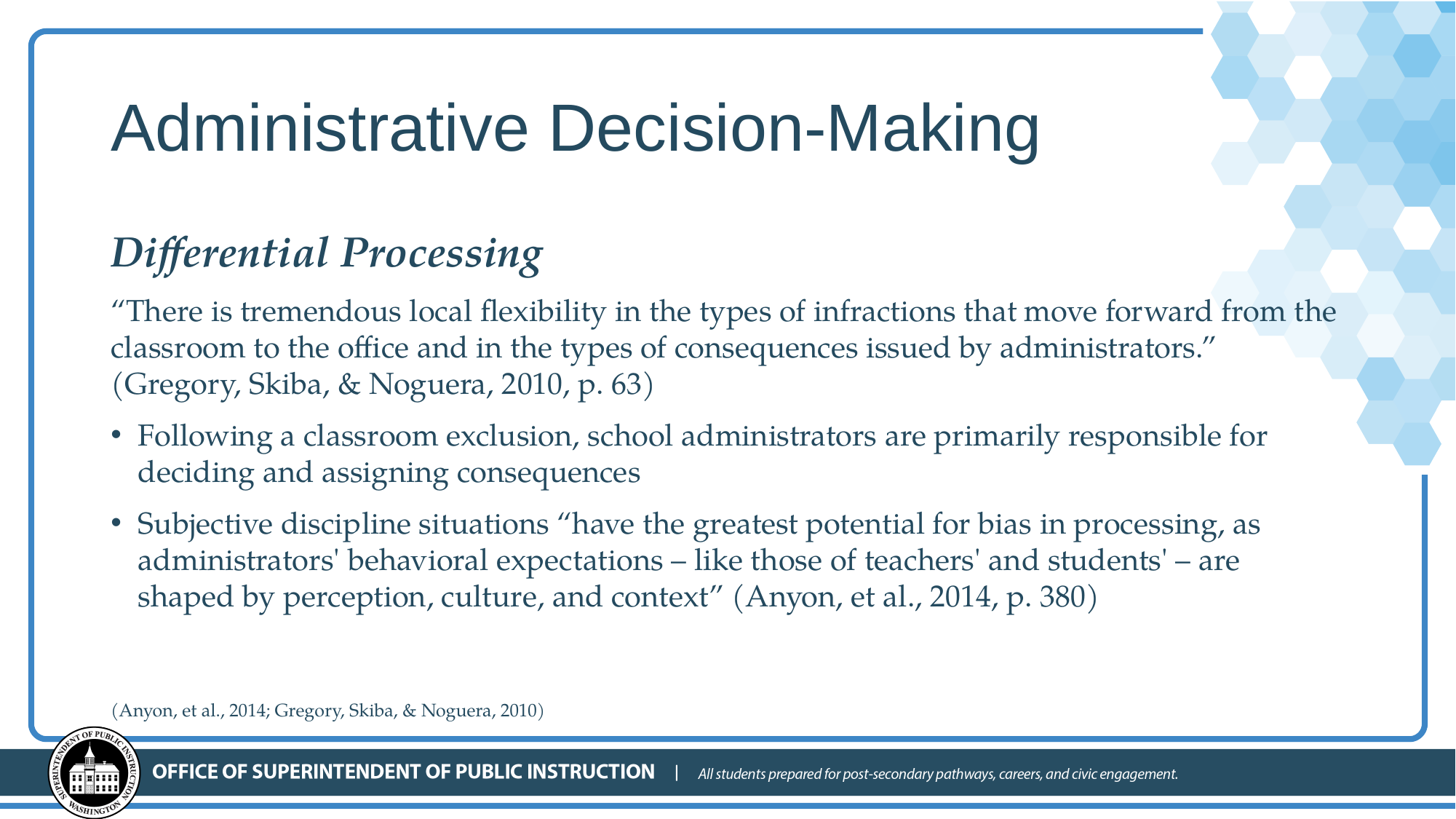

# Administrative Decision-Making
Differential Processing
“There is tremendous local flexibility in the types of infractions that move forward from the classroom to the office and in the types of consequences issued by administrators.” (Gregory, Skiba, & Noguera, 2010, p. 63)
Following a classroom exclusion, school administrators are primarily responsible for deciding and assigning consequences
Subjective discipline situations “have the greatest potential for bias in processing, as administrators' behavioral expectations – like those of teachers' and students' – are shaped by perception, culture, and context” (Anyon, et al., 2014, p. 380)

(Anyon, et al., 2014; Gregory, Skiba, & Noguera, 2010)